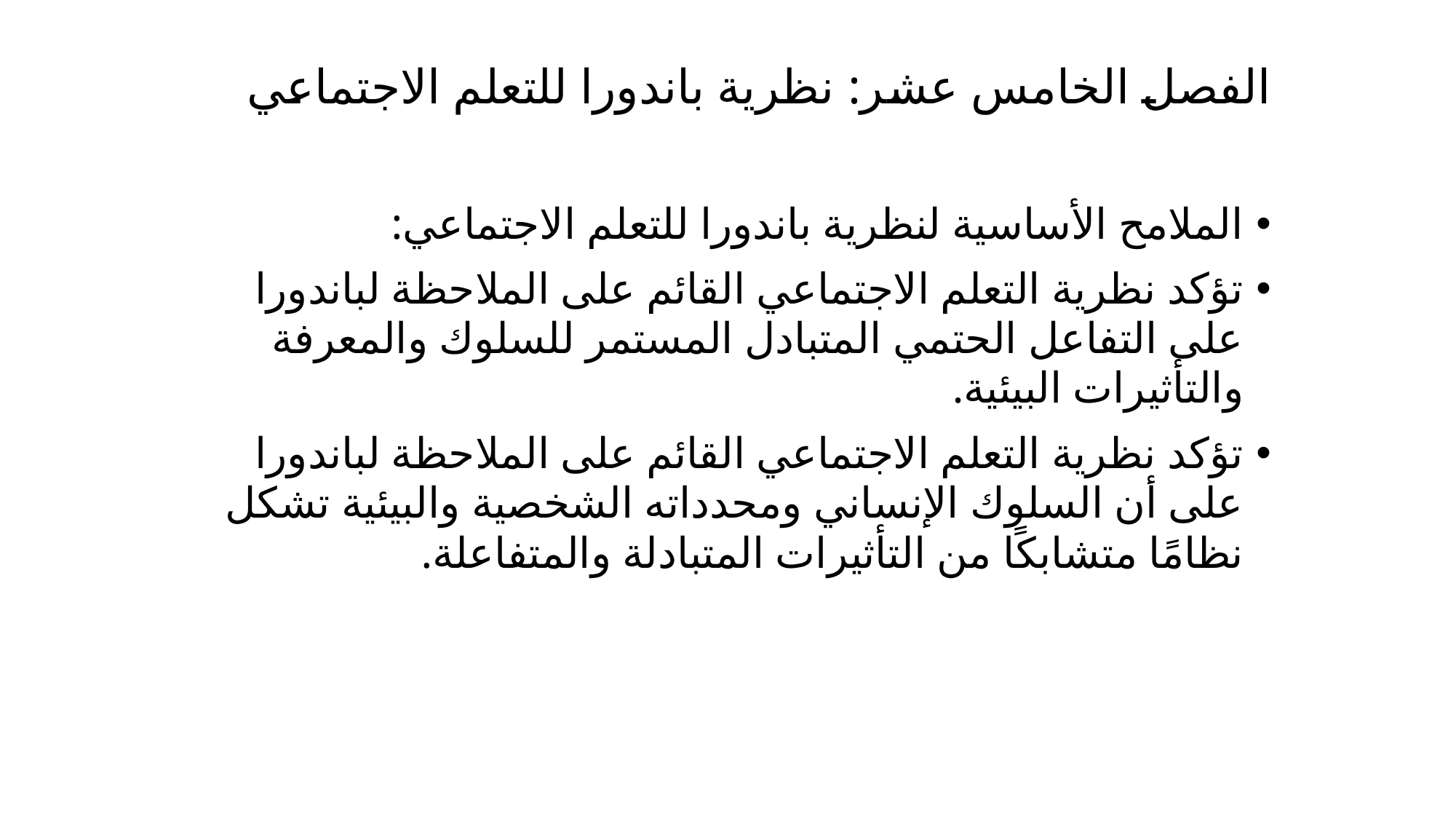

# الفصل الخامس عشر: نظرية باندورا للتعلم الاجتماعي
الملامح الأساسية لنظرية باندورا للتعلم الاجتماعي:
تؤكد نظرية التعلم الاجتماعي القائم على الملاحظة لباندورا على التفاعل الحتمي المتبادل المستمر للسلوك والمعرفة والتأثيرات البيئية.
تؤكد نظرية التعلم الاجتماعي القائم على الملاحظة لباندورا على أن السلوك الإنساني ومحدداته الشخصية والبيئية تشكل نظامًا متشابكًا من التأثيرات المتبادلة والمتفاعلة.